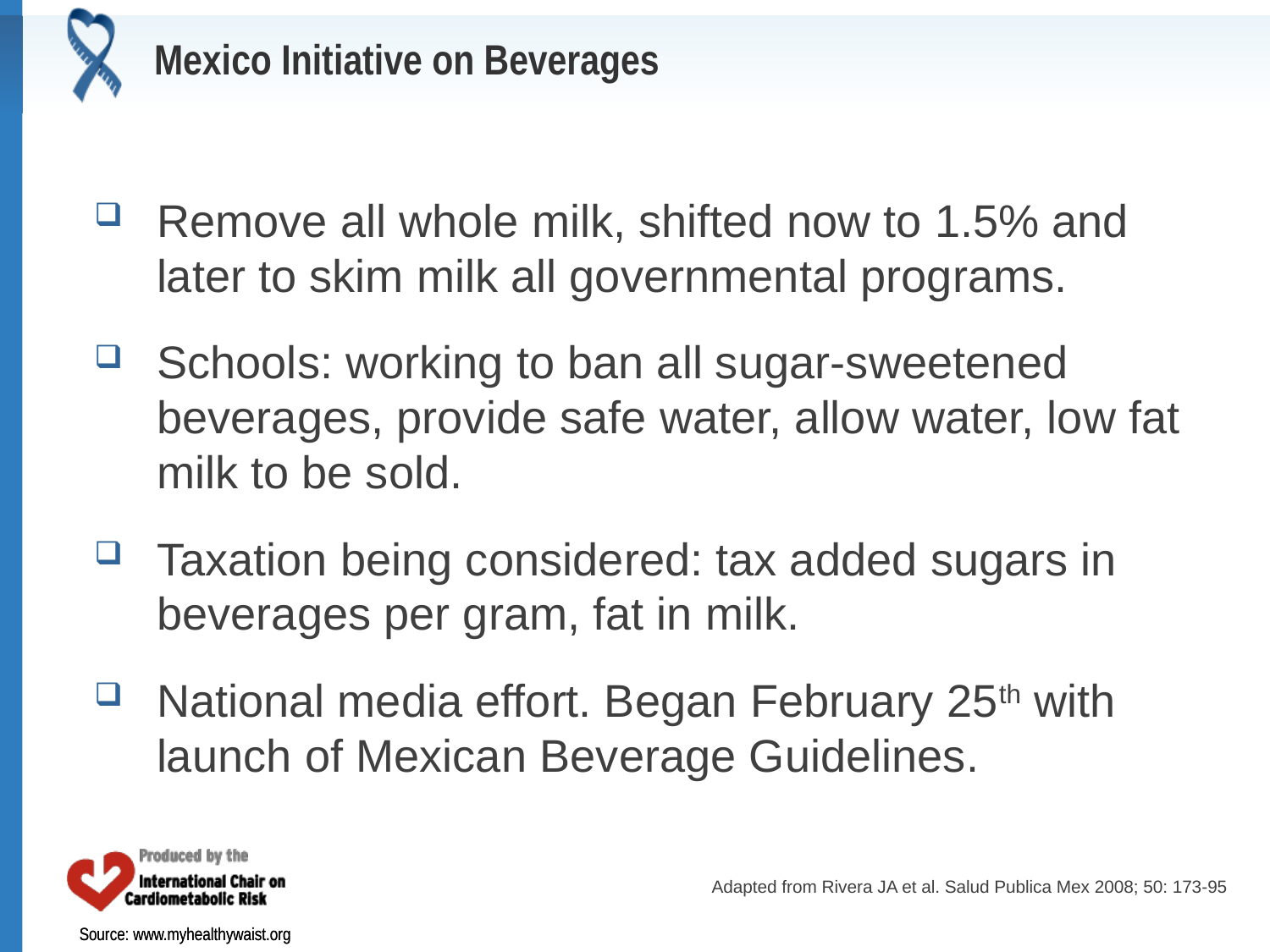

# Mexico Initiative on Beverages
Remove all whole milk, shifted now to 1.5% and later to skim milk all governmental programs.
Schools: working to ban all sugar-sweetened beverages, provide safe water, allow water, low fat milk to be sold.
Taxation being considered: tax added sugars in beverages per gram, fat in milk.
National media effort. Began February 25th with launch of Mexican Beverage Guidelines.
Adapted from Rivera JA et al. Salud Publica Mex 2008; 50: 173-95